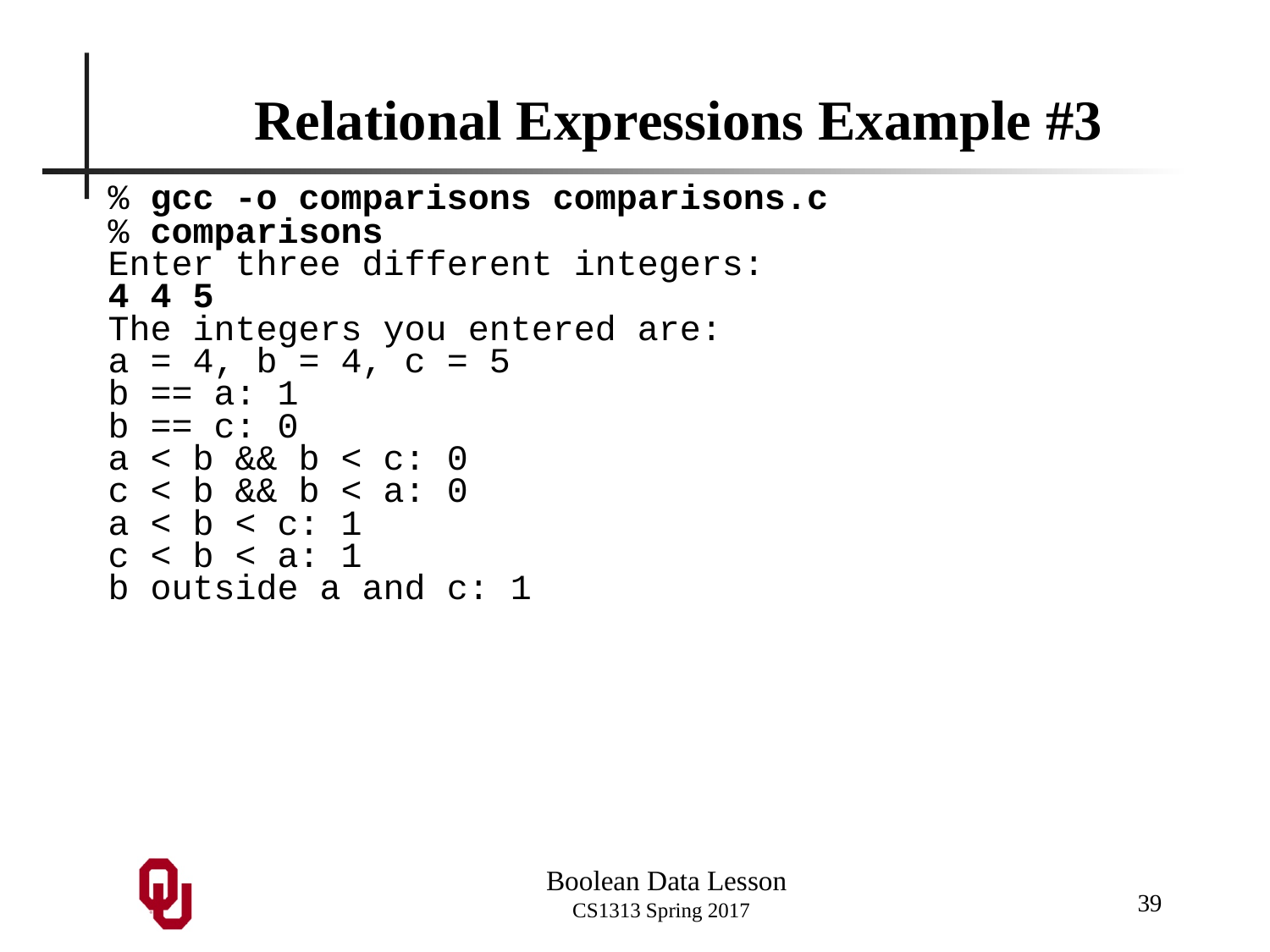

# Relational Expressions Example #3
% gcc -o comparisons comparisons.c
% comparisons
Enter three different integers:
4 4 5
The integers you entered are:
a = 4, b = 4, c = 5
b == a: 1
b == c: 0
a < b && b < c: 0
c < b && b < a: 0
a < b < c: 1
c < b < a: 1
b outside a and c: 1
39
Boolean Data Lesson
CS1313 Spring 2017